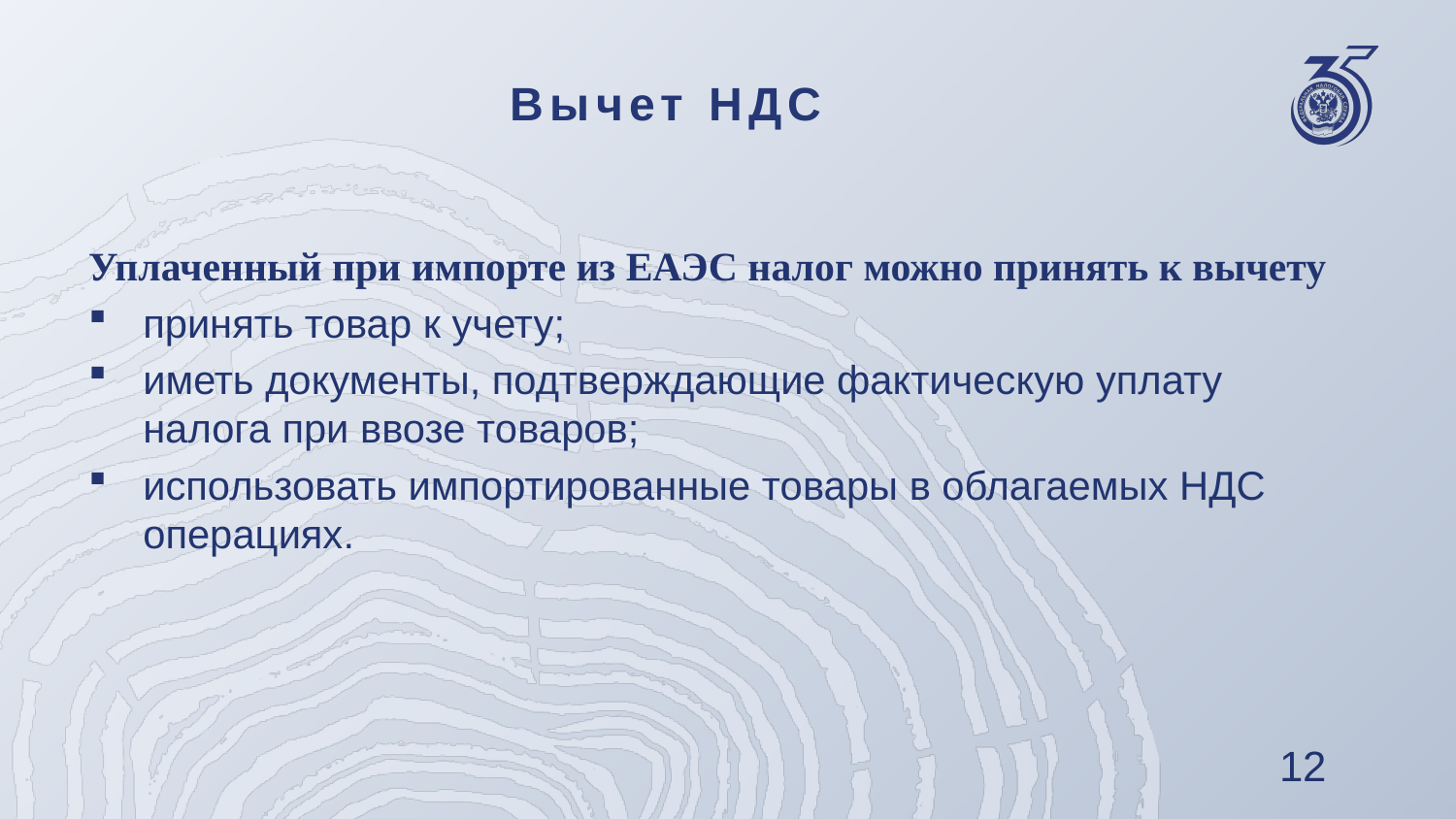

# Вычет НДС
Уплаченный при импорте из ЕАЭС налог можно принять к вычету
принять товар к учету;
иметь документы, подтверждающие фактическую уплату налога при ввозе товаров;
использовать импортированные товары в облагаемых НДС операциях.
12